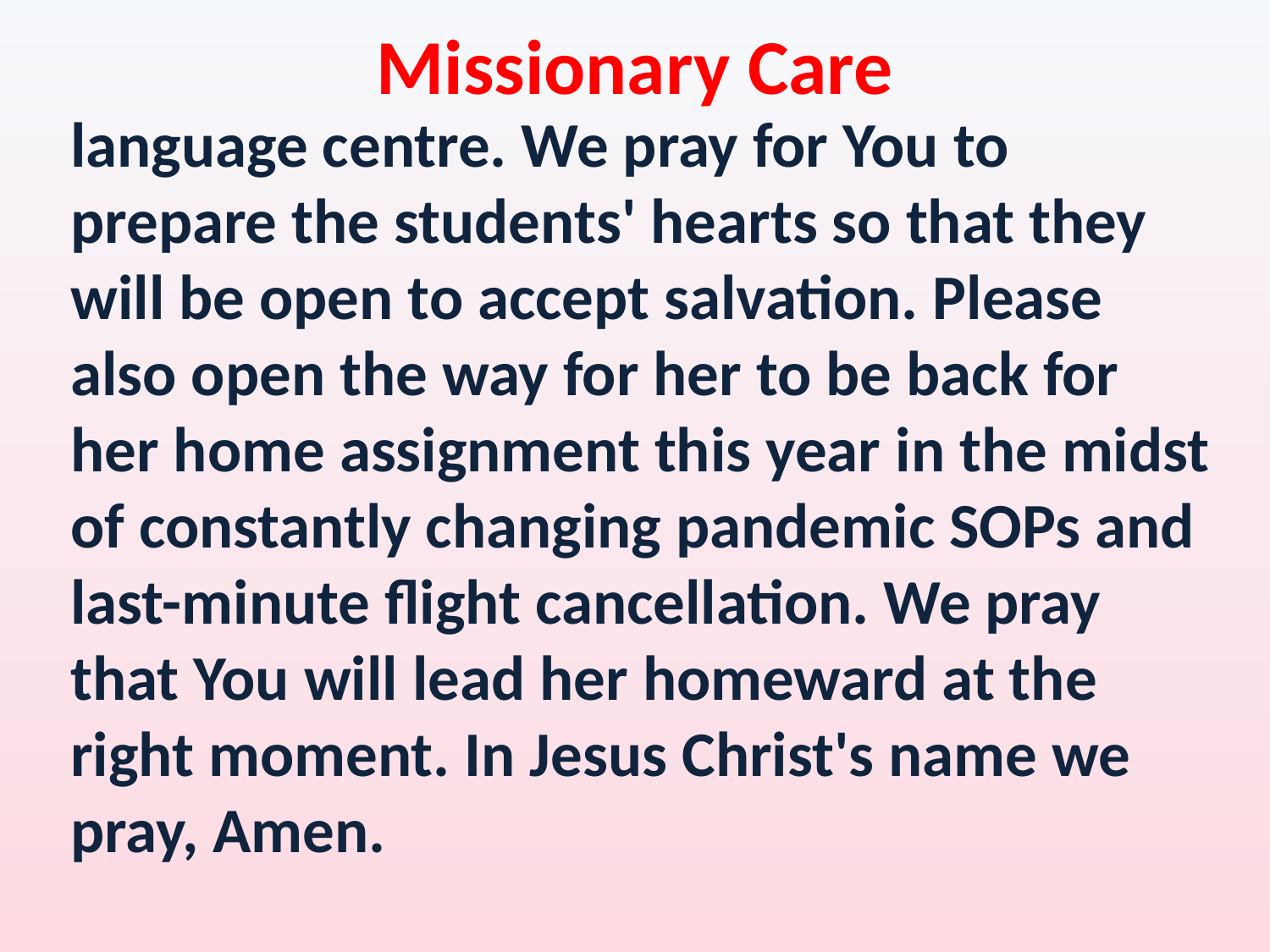

Missionary Care
language centre. We pray for You to prepare the students' hearts so that they will be open to accept salvation. Please also open the way for her to be back for her home assignment this year in the midst of constantly changing pandemic SOPs and last-minute flight cancellation. We pray that You will lead her homeward at the right moment. In Jesus Christ's name we pray, Amen.